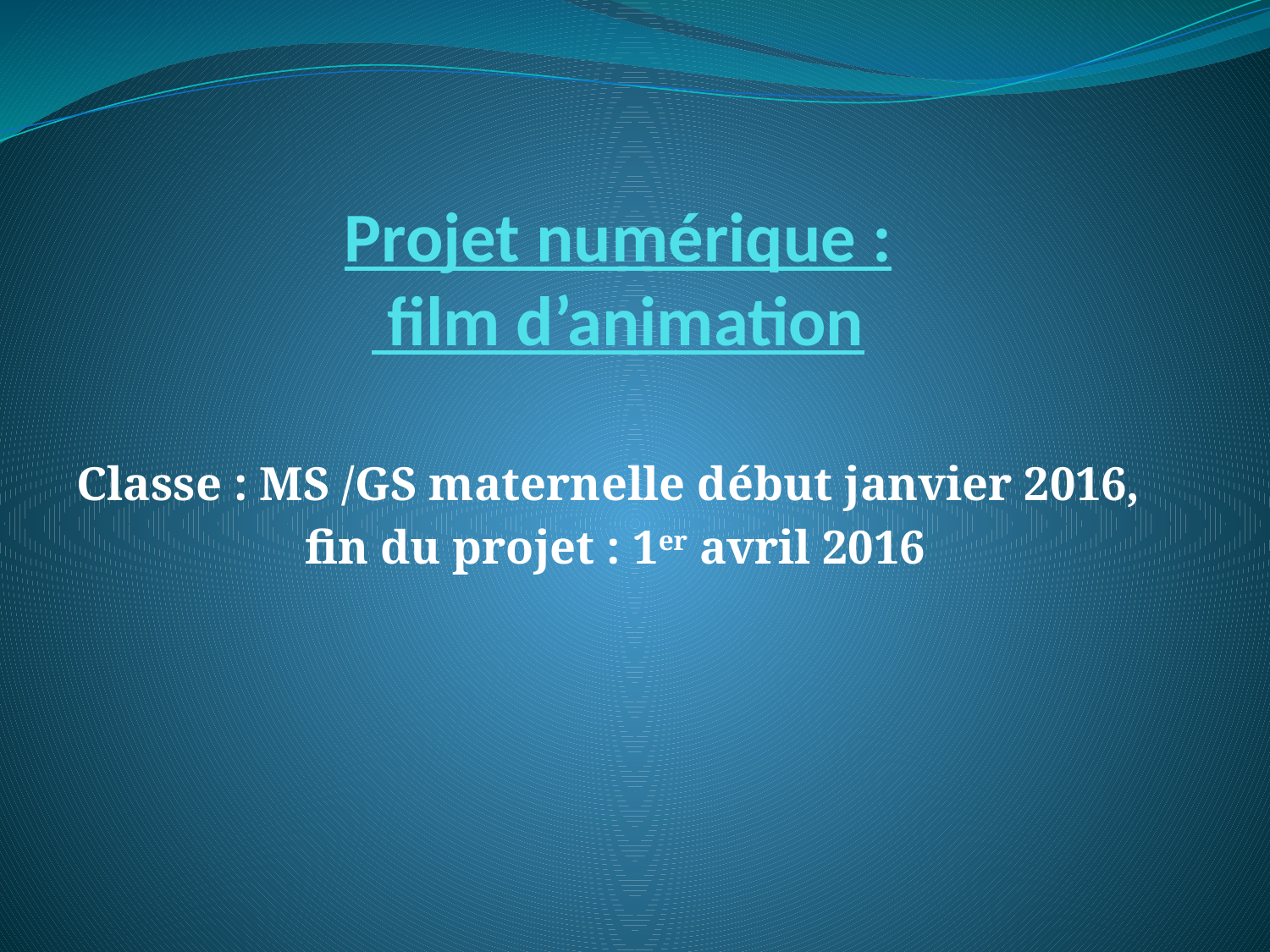

# Projet numérique : film d’animation
Classe : MS /GS maternelle début janvier 2016,
fin du projet : 1er avril 2016